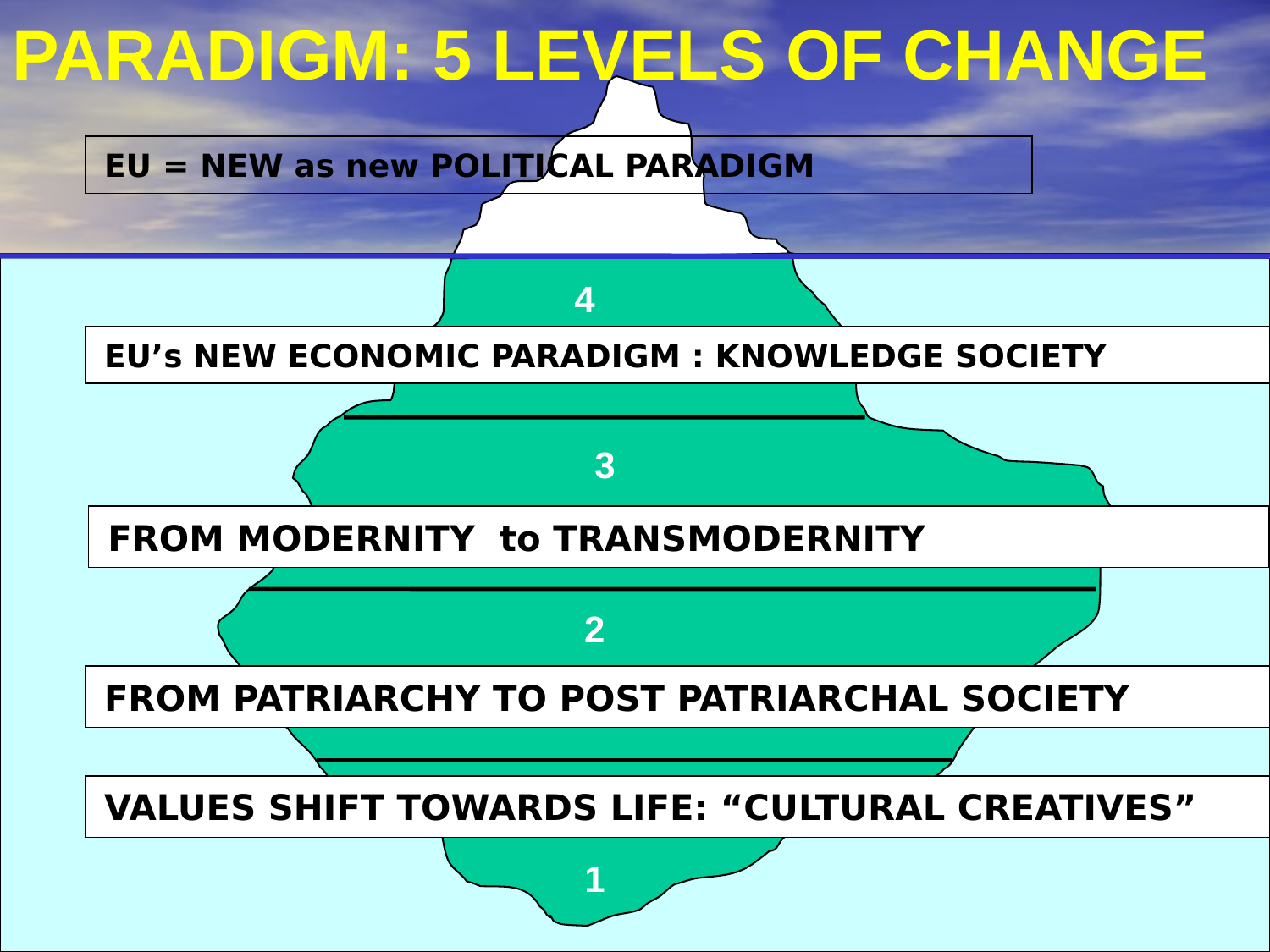

# PARADIGM: 5 LEVELS OF CHANGE

EU = NEW as new POLITICAL PARADIGM
5

4
EU’s NEW ECONOMIC PARADIGM : KNOWLEDGE SOCIETYvision
3
FROM MODERNITY  to TRANSMODERNITY
2
FROM PATRIARCHY TO POST PATRIARCHAL SOCIETY
VALUES SHIFT TOWARDS LIFE: “CULTURAL CREATIVES”
1